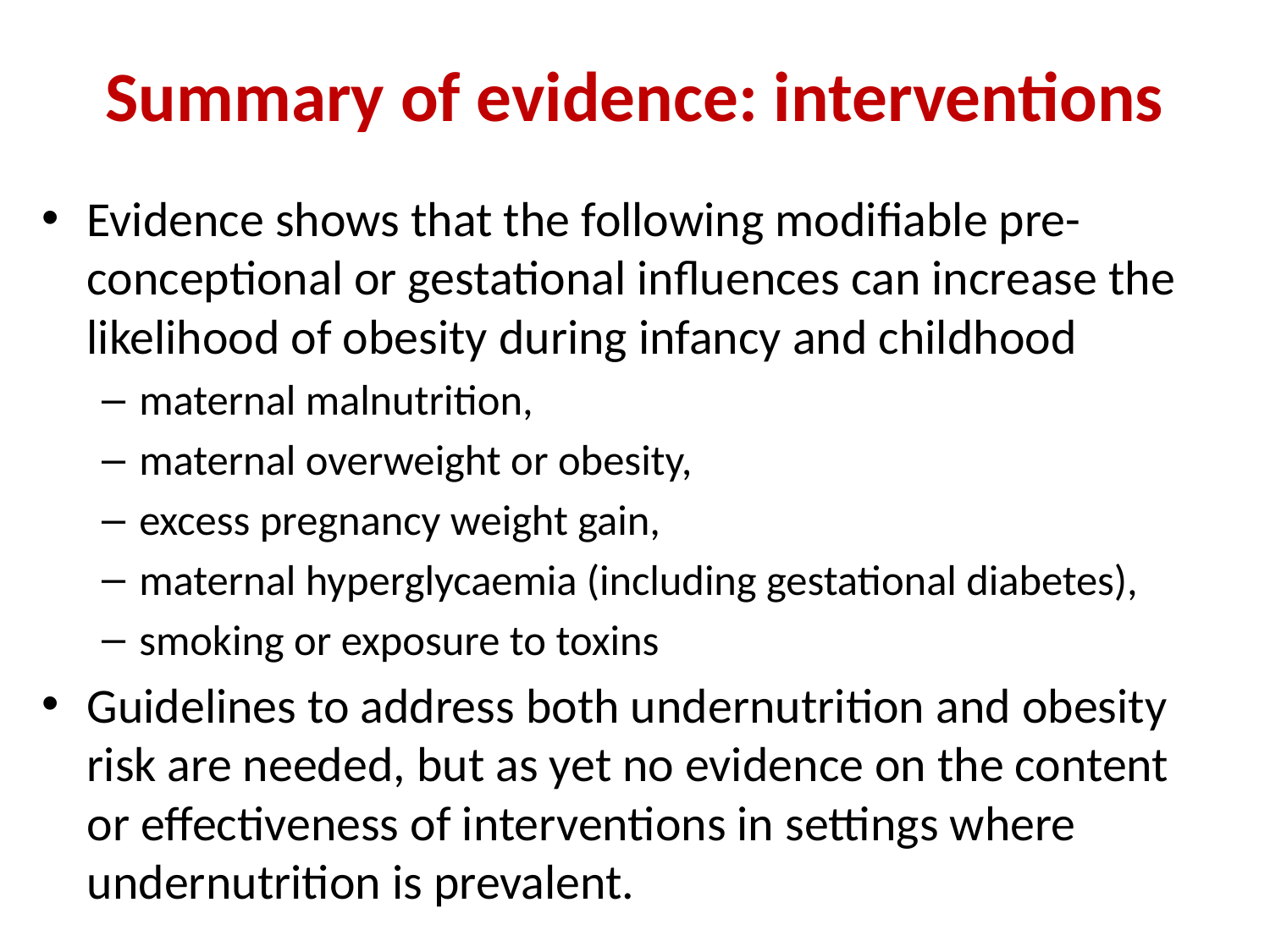

# Summary of evidence: interventions
Evidence shows that the following modifiable pre-conceptional or gestational influences can increase the likelihood of obesity during infancy and childhood
maternal malnutrition,
maternal overweight or obesity,
excess pregnancy weight gain,
maternal hyperglycaemia (including gestational diabetes),
smoking or exposure to toxins
Guidelines to address both undernutrition and obesity risk are needed, but as yet no evidence on the content or effectiveness of interventions in settings where undernutrition is prevalent.